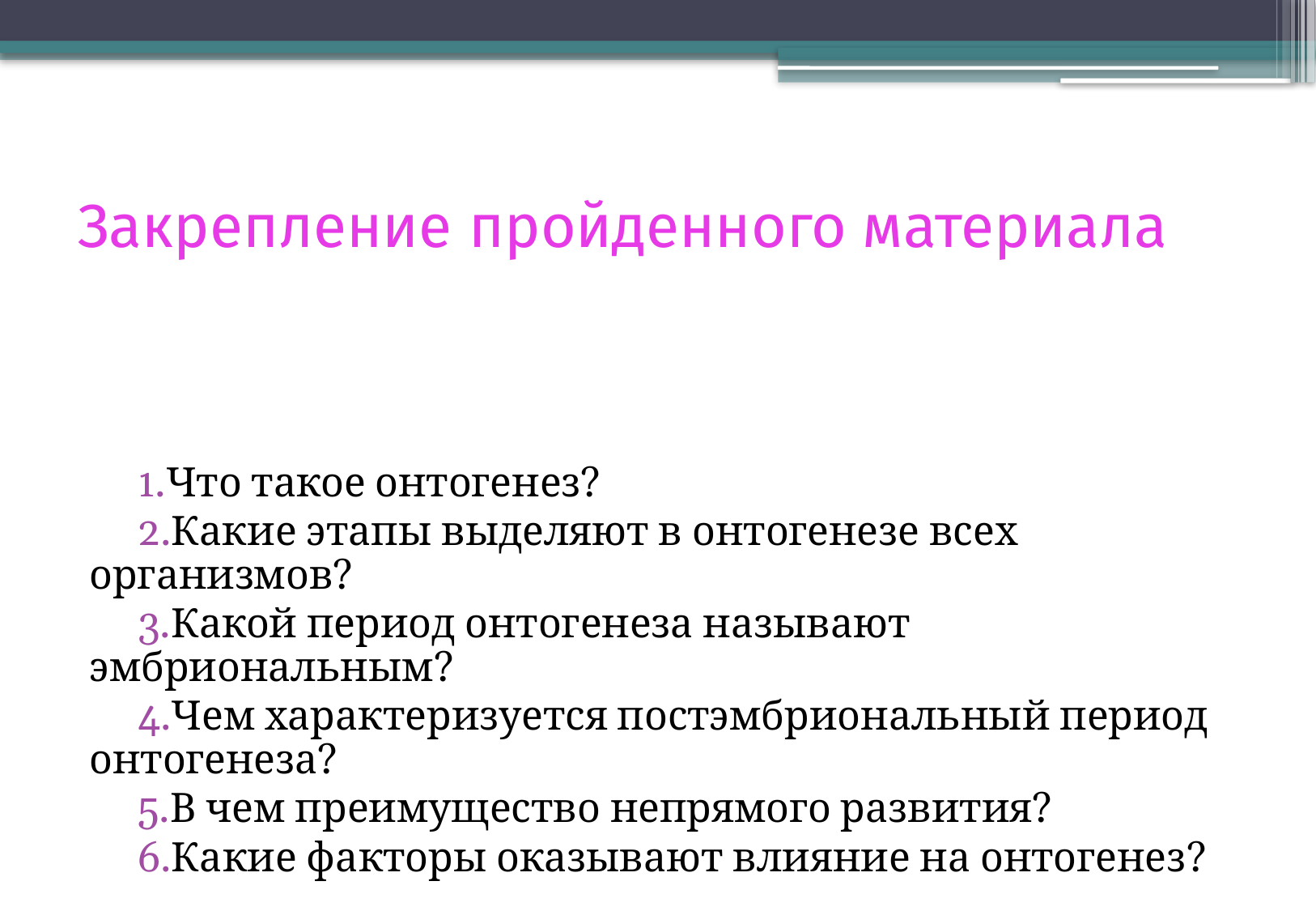

# Закрепление пройденного материала
Что такое онтогенез?
Какие этапы выделяют в онтогенезе всех организмов?
Какой период онтогенеза называют эмбриональным?
Чем характеризуется постэмбриональный период онтогенеза?
В чем преимущество непрямого развития?
Какие факторы оказывают влияние на онтогенез?